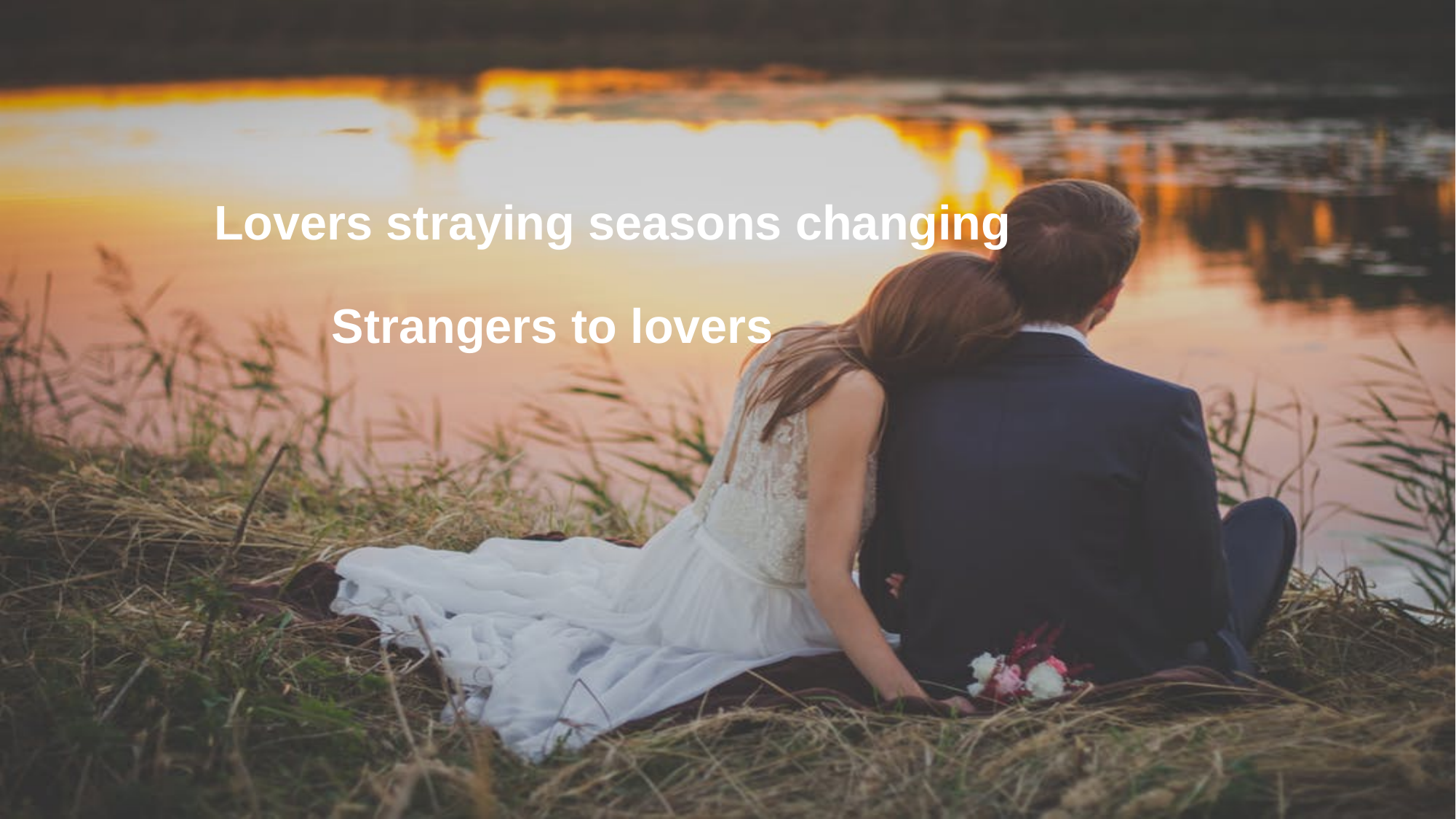

Lovers straying seasons changing
Strangers to lovers